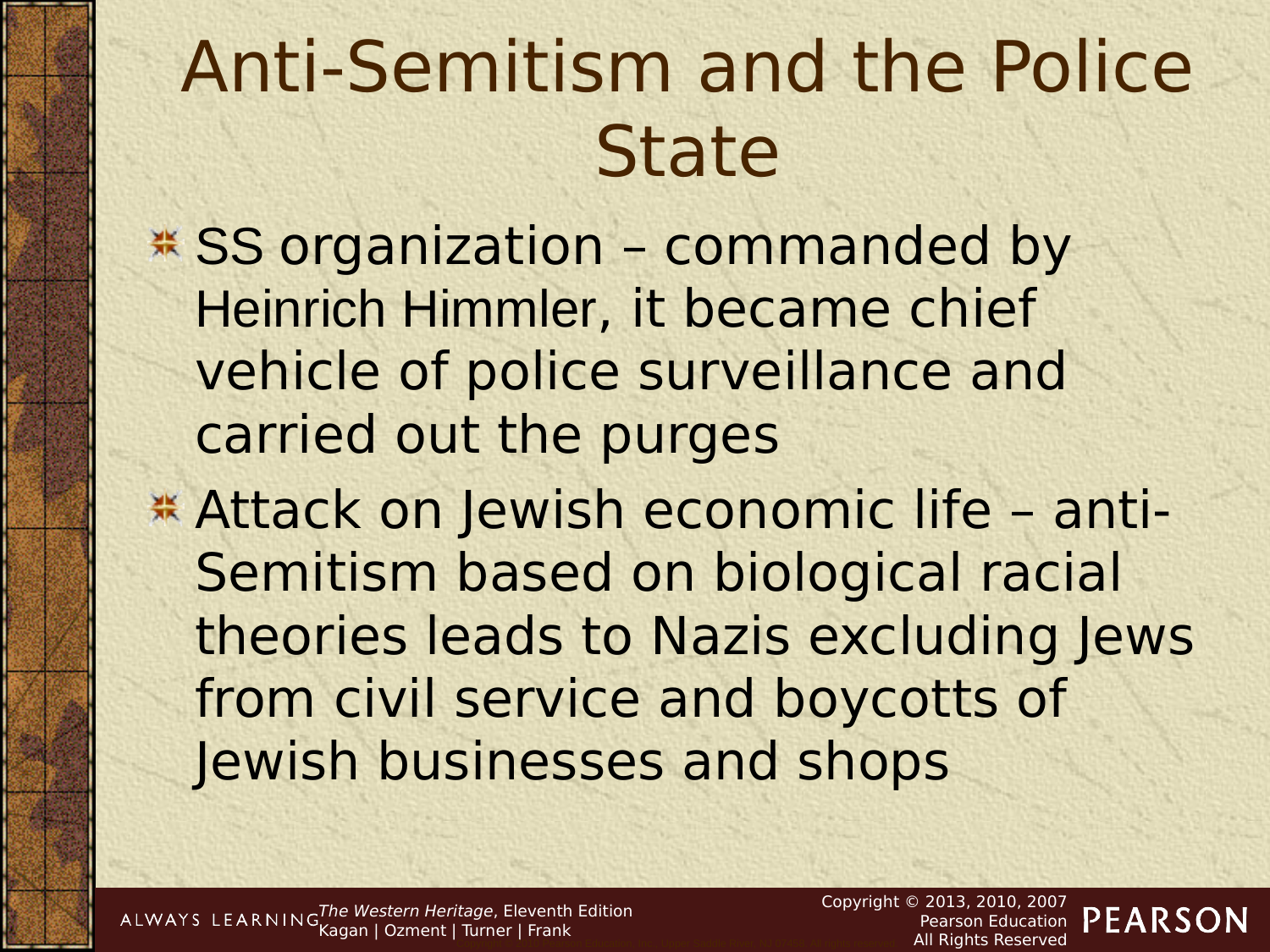

Anti-Semitism and the Police State
SS organization – commanded by Heinrich Himmler, it became chief vehicle of police surveillance and carried out the purges
Attack on Jewish economic life – anti-Semitism based on biological racial theories leads to Nazis excluding Jews from civil service and boycotts of Jewish businesses and shops
Copyright © 2010 Pearson Education, Inc., Upper Saddle River, NJ 07458. All rights reserved.